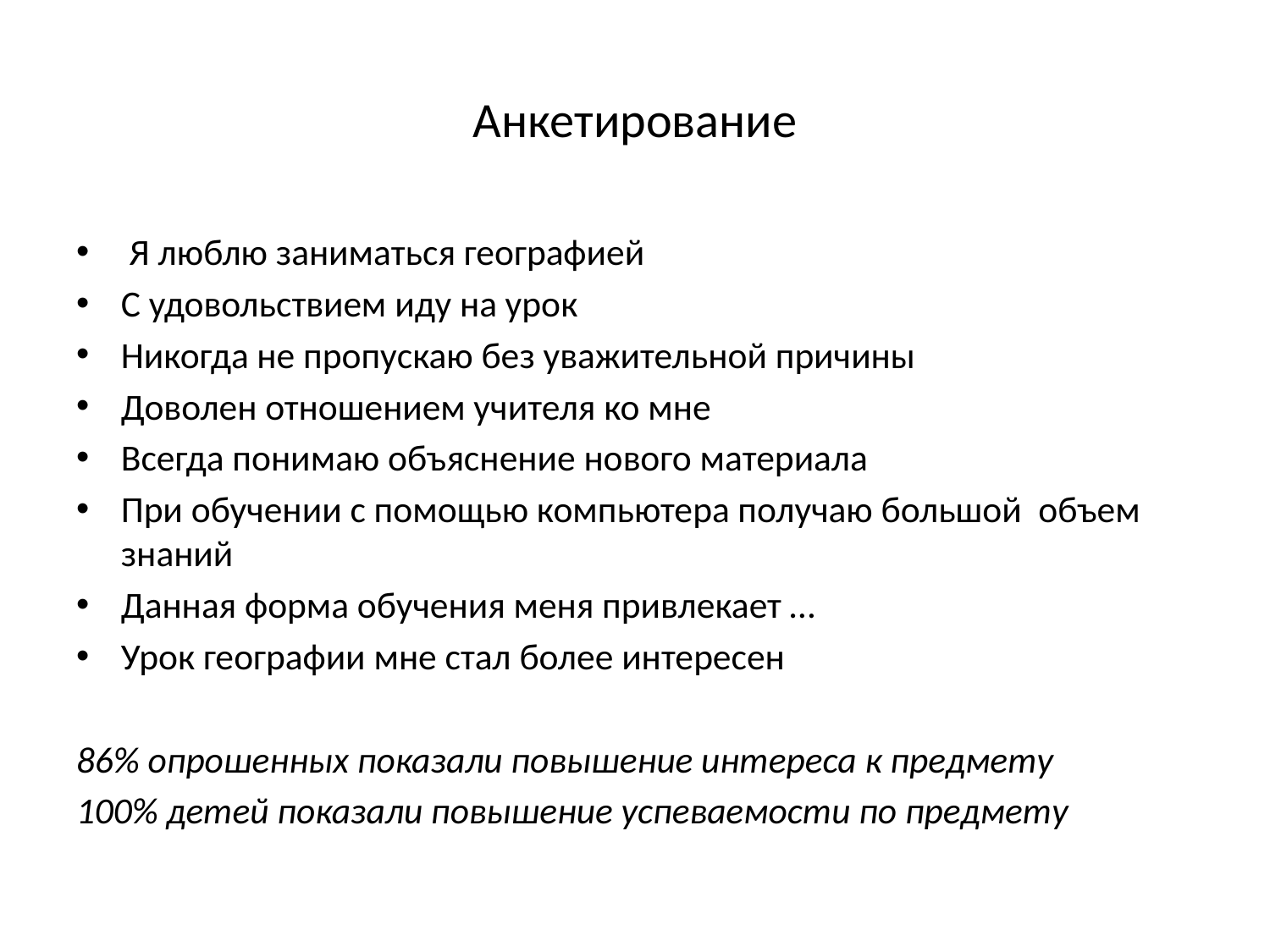

# Анкетирование
 Я люблю заниматься географией
С удовольствием иду на урок
Никогда не пропускаю без уважительной причины
Доволен отношением учителя ко мне
Всегда понимаю объяснение нового материала
При обучении с помощью компьютера получаю большой  объем знаний
Данная форма обучения меня привлекает …
Урок географии мне стал более интересен

86% опрошенных показали повышение интереса к предмету
100% детей показали повышение успеваемости по предмету